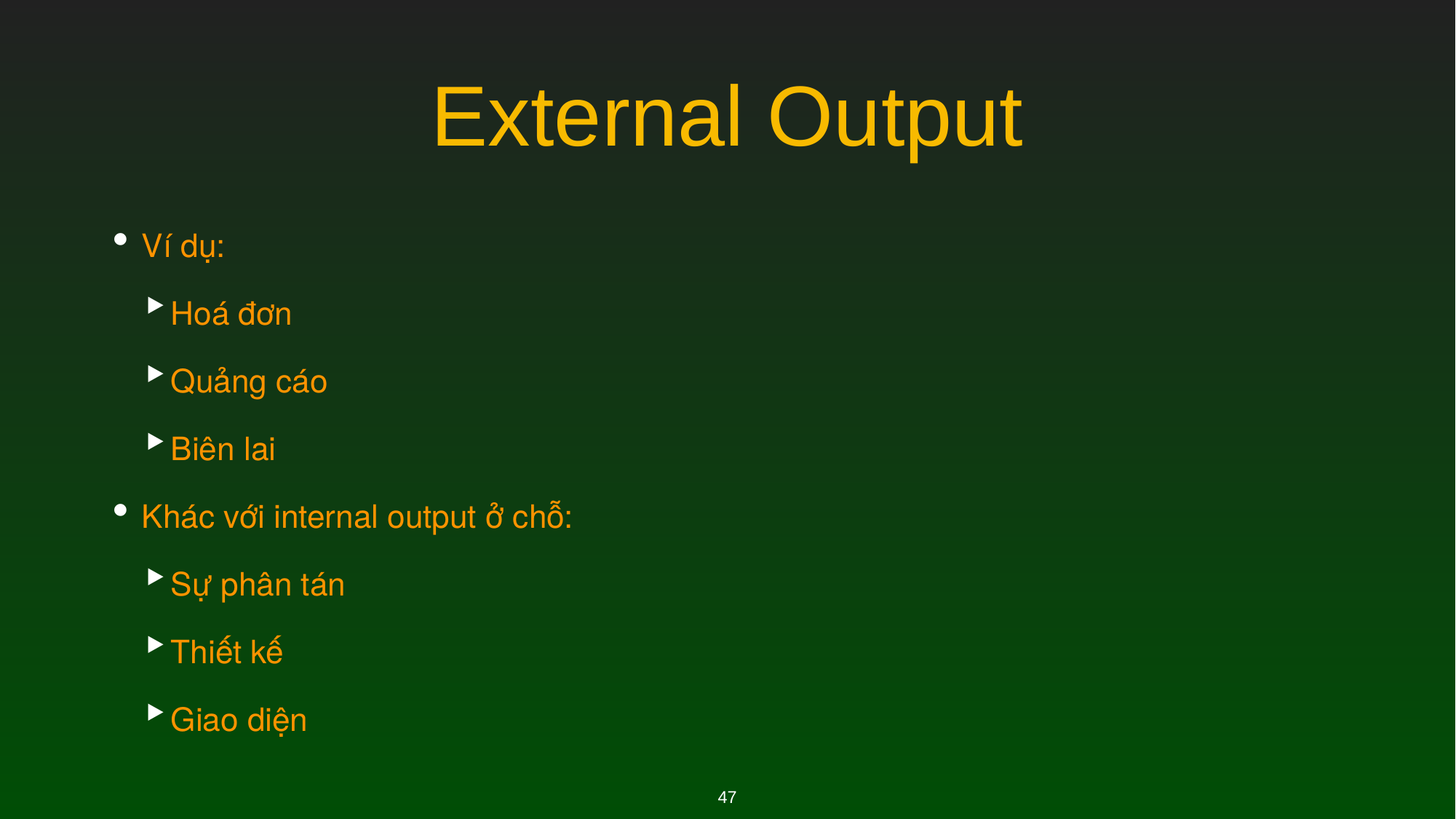

# External Output
Ví dụ:
Hoá đơn
Quảng cáo
Biên lai
Khác với internal output ở chỗ:
Sự phân tán
Thiết kế
Giao diện
47